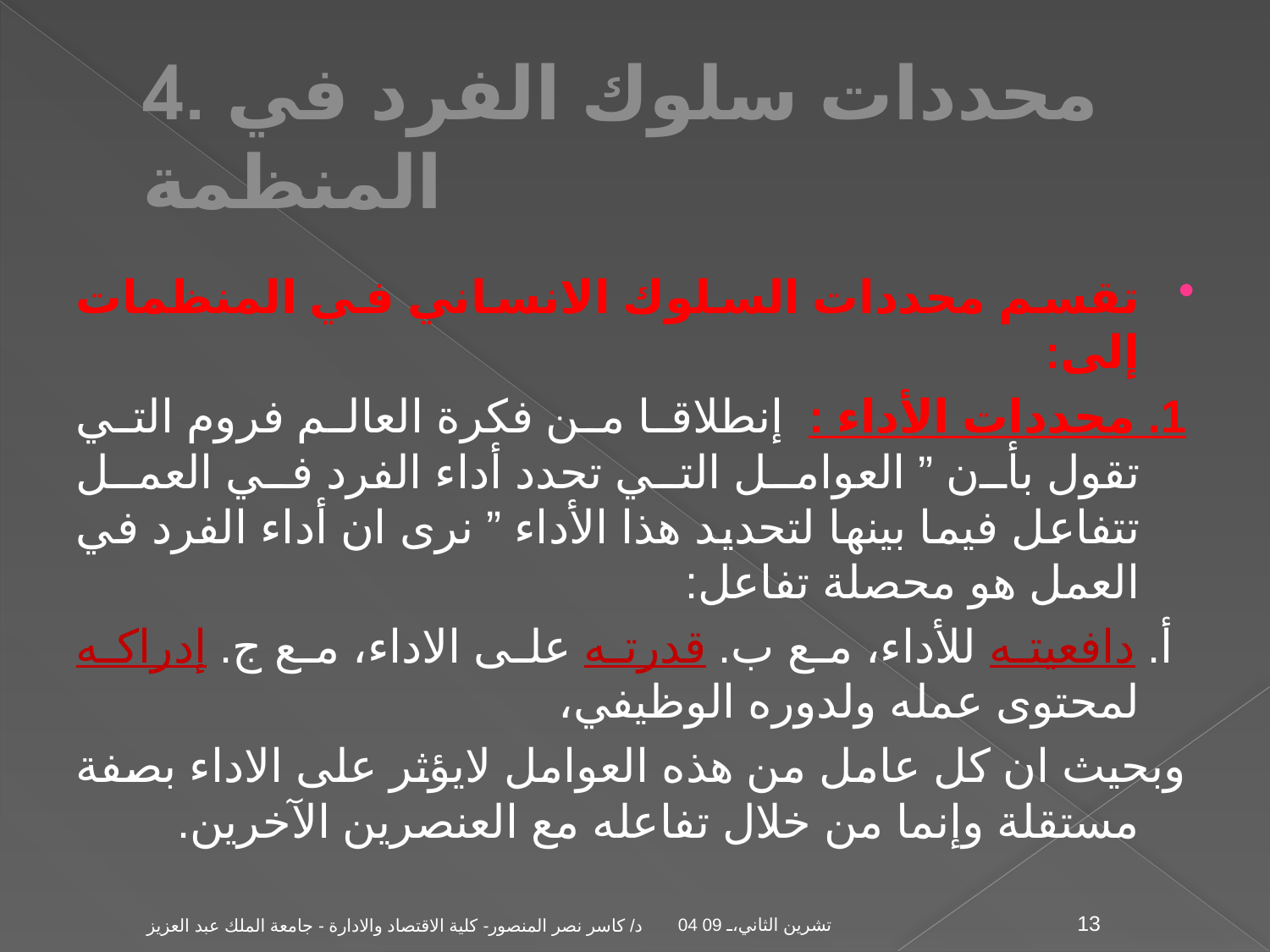

# 4. محددات سلوك الفرد في المنظمة
تقسم محددات السلوك الانساني في المنظمات إلى:
1. محددات الأداء :  إنطلاقا من فكرة العالم فروم التي تقول بأن ” العوامل التي تحدد أداء الفرد في العمل تتفاعل فيما بينها لتحديد هذا الأداء ” نرى ان أداء الفرد في العمل هو محصلة تفاعل:
 أ. دافعيته للأداء، مع ب. قدرته على الاداء، مع ج. إدراكه لمحتوى عمله ولدوره الوظيفي،
وبحيث ان كل عامل من هذه العوامل لايؤثر على الاداء بصفة مستقلة وإنما من خلال تفاعله مع العنصرين الآخرين.

04 تشرين الثاني، 09
د/ كاسر نصر المنصور- كلية الاقتصاد والادارة - جامعة الملك عبد العزيز
13